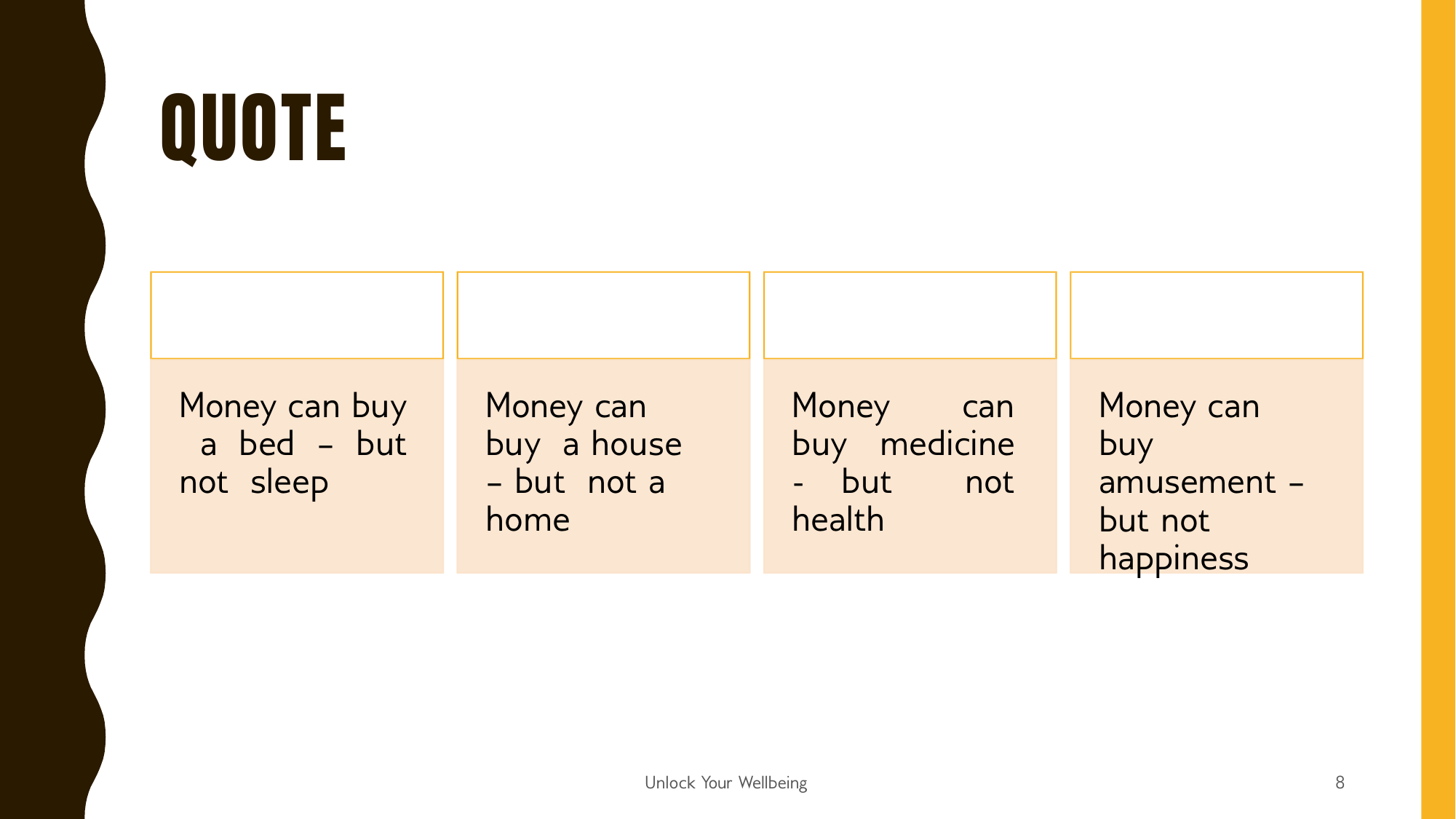

# QUOTE

Buy
Buy
Buy
Buy

Money can buy  a bed – but not  sleep
Money can buy  a house – but  not a home
Money can buy  medicine - but  not health
Money can buy  amusement –  but not  happiness
Unlock Your Wellbeing
8